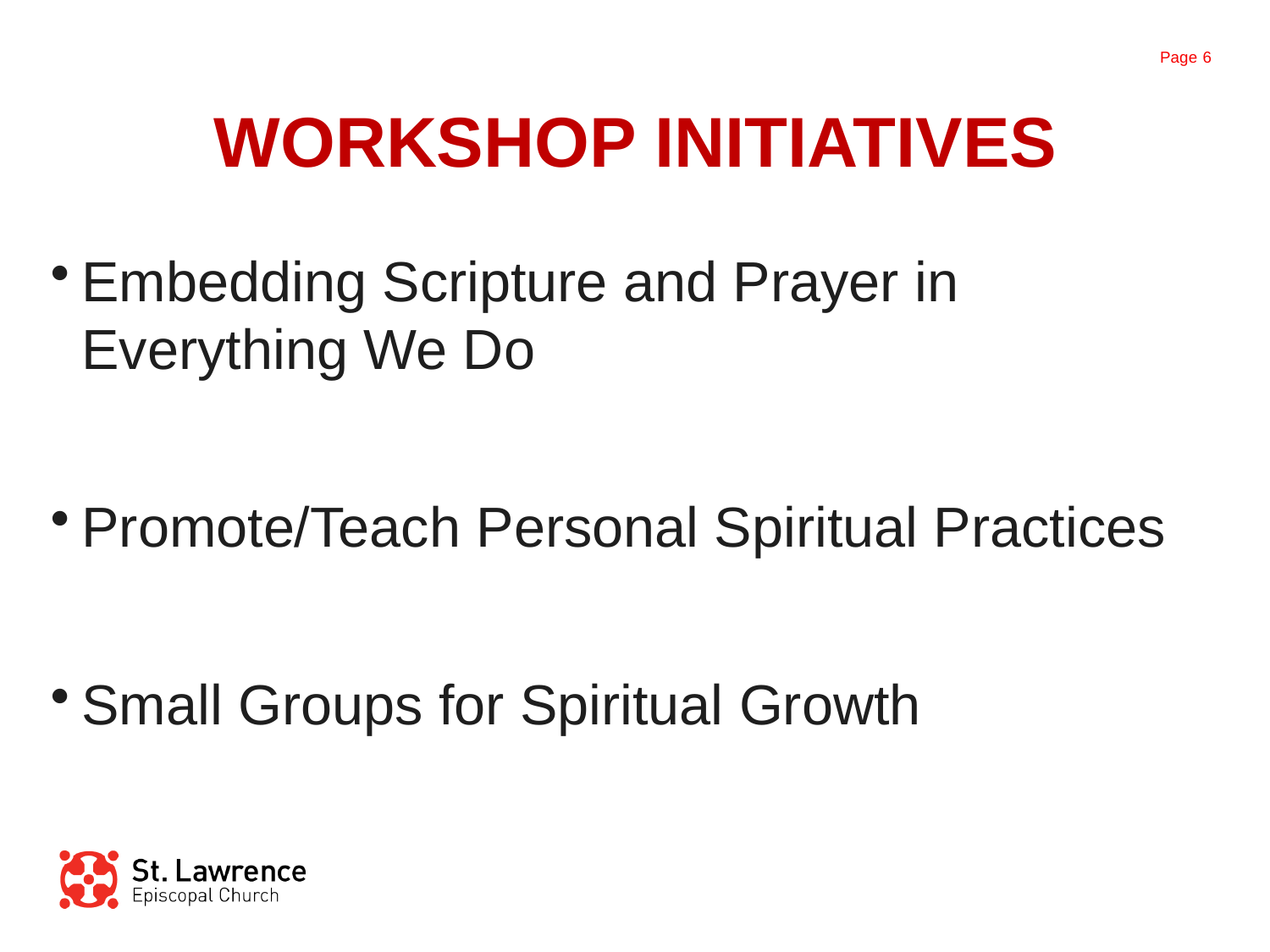

# WORKSHOP INITIATIVES
Embedding Scripture and Prayer in Everything We Do

Promote/Teach Personal Spiritual Practices

Small Groups for Spiritual Growth